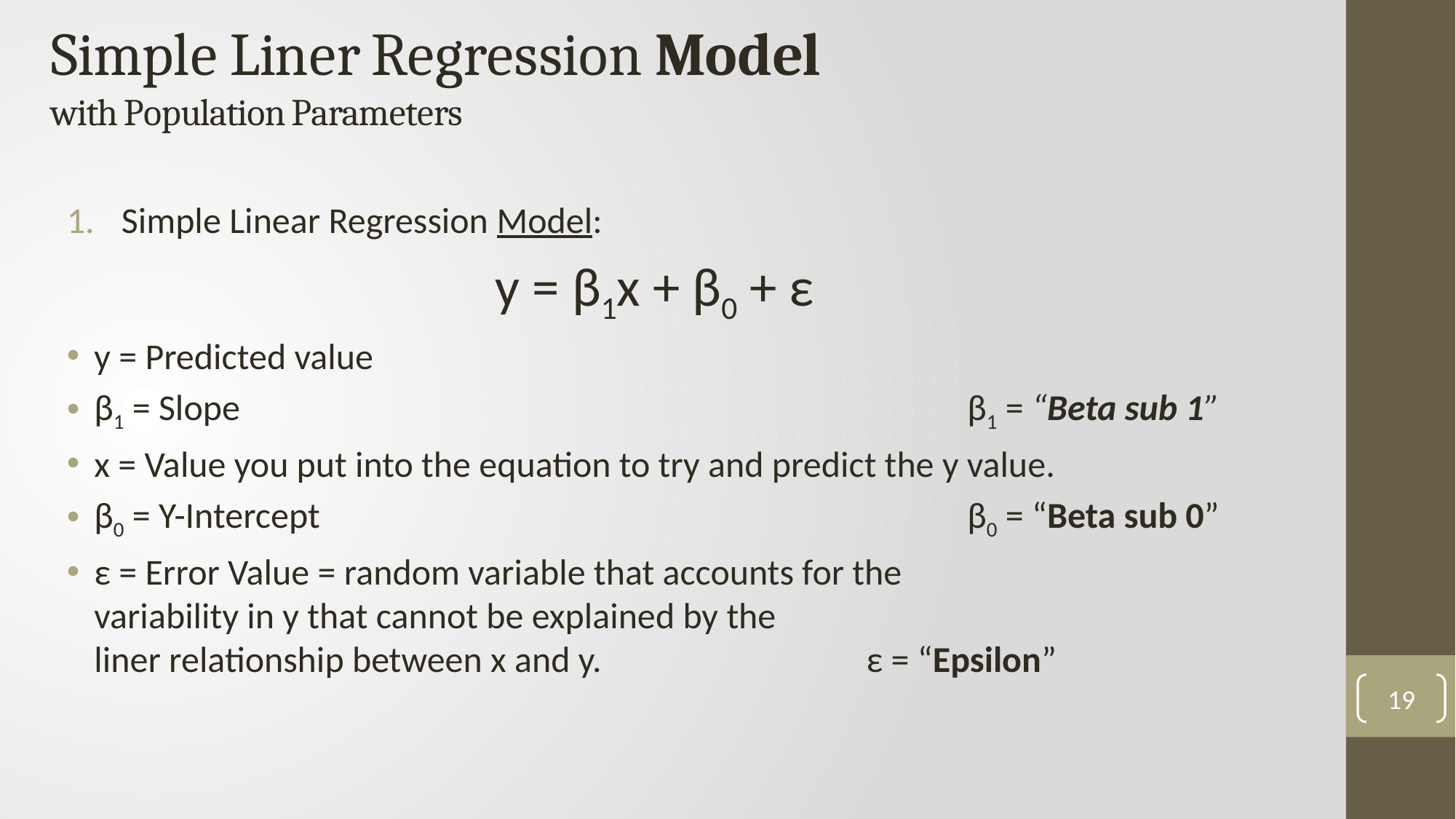

# Simple Liner Regression Model with Population Parameters
Simple Linear Regression Model:
		                 y = β1x + β0 + ε
y = Predicted value
β1 = Slope							β1 = “Beta sub 1”
x = Value you put into the equation to try and predict the y value.
β0 = Y-Intercept						β0 = “Beta sub 0”
ε = Error Value = random variable that accounts for the
variability in y that cannot be explained by the
liner relationship between x and y.			 ε = “Epsilon”
19